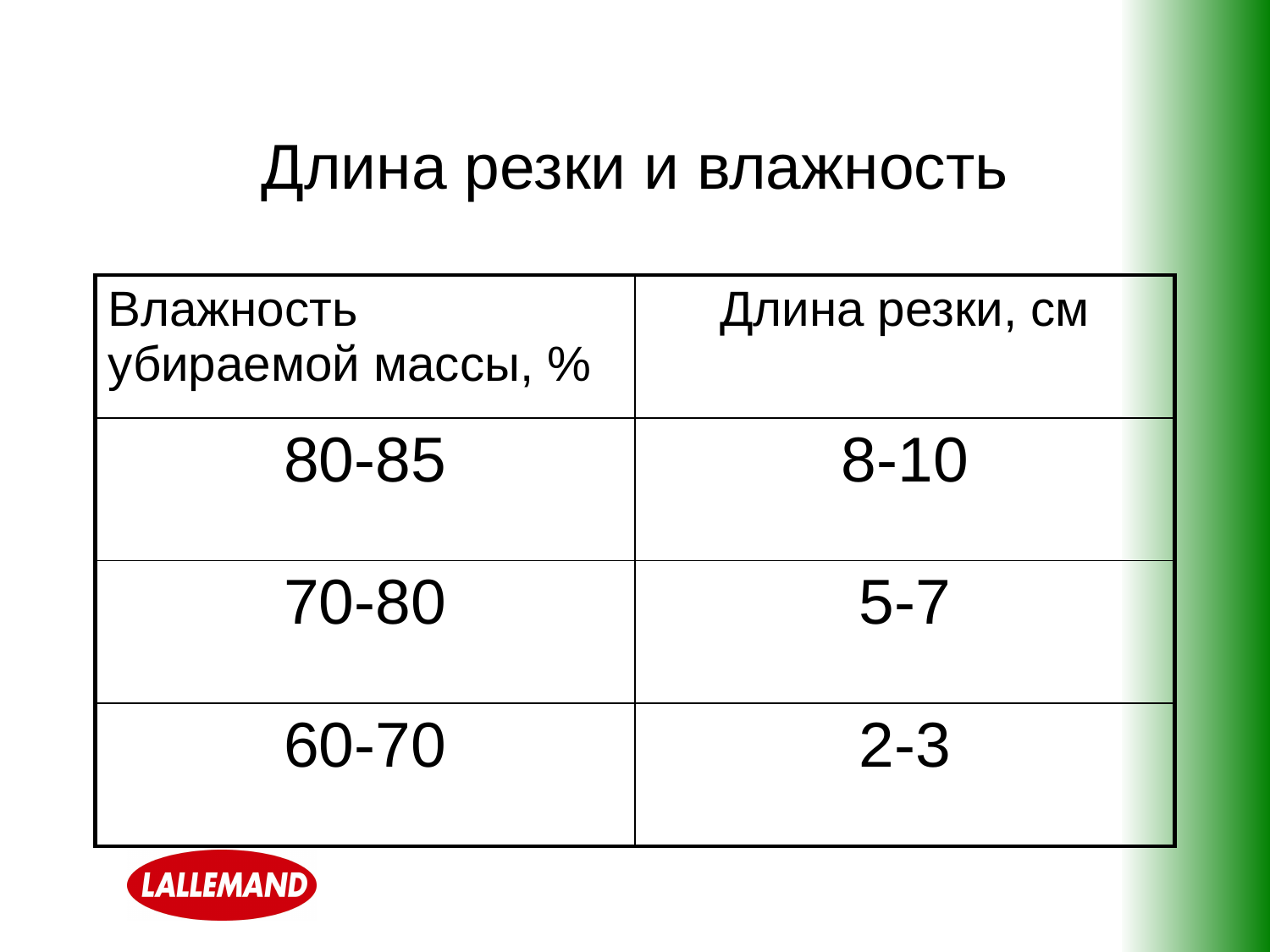

# Длина резки и влажность
| Влажность убираемой массы, % | Длина резки, см |
| --- | --- |
| 80-85 | 8-10 |
| 70-80 | 5-7 |
| 60-70 | 2-3 |